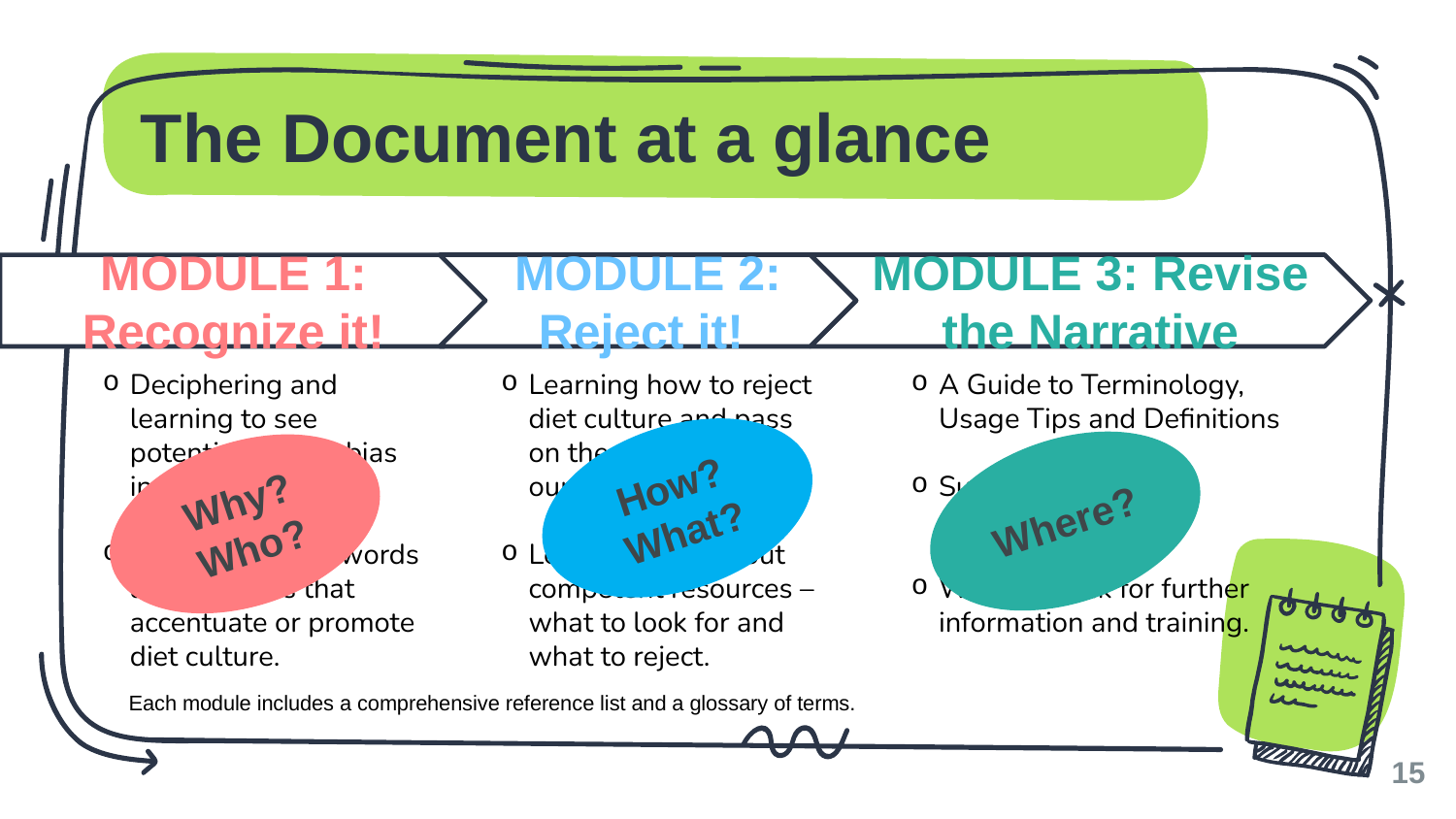

# The Document at a glance
MODULE 2: Reject it!
Learning how to reject diet culture and pass on these strategies to our students.

Learning to suss out competent resources – what to look for and what to reject.
MODULE 3: Revise the Narrative
A Guide to Terminology, Usage Tips and Definitions

Suggested resource connections.

Where to link for further information and training.
MODULE 1: Recognize it!
Deciphering and learning to see potential weight bias in ourselves.

Recognizing the words and activities that accentuate or promote diet culture.
How?
What?
Where?
Why?
Who?

Each module includes a comprehensive reference list and a glossary of terms.
15